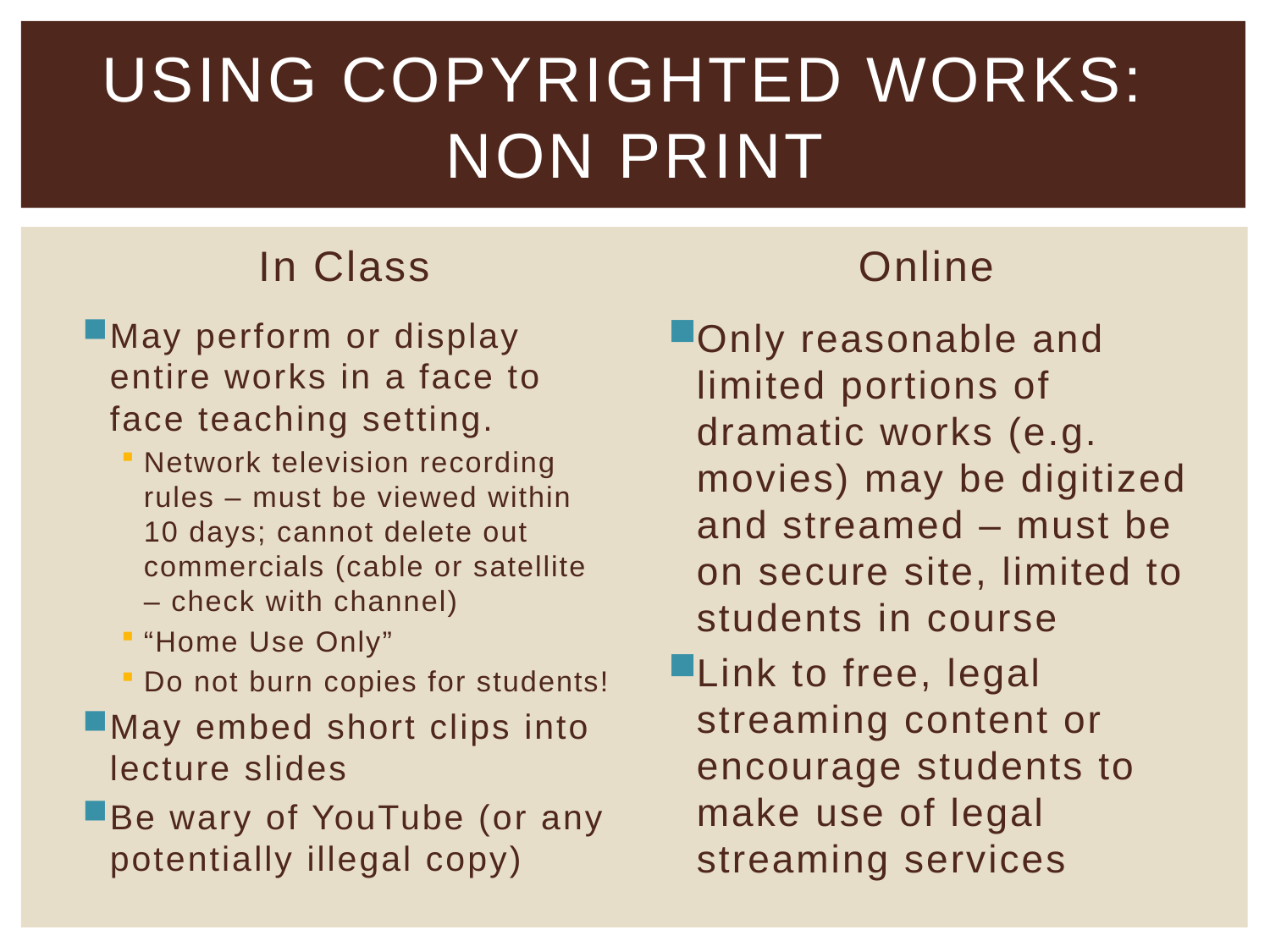

# Using Copyrighted Works: Non Print
In Class
Online
May perform or display entire works in a face to face teaching setting.
Network television recording rules – must be viewed within 10 days; cannot delete out commercials (cable or satellite – check with channel)
“Home Use Only”
Do not burn copies for students!
May embed short clips into lecture slides
Be wary of YouTube (or any potentially illegal copy)
Only reasonable and limited portions of dramatic works (e.g. movies) may be digitized and streamed – must be on secure site, limited to students in course
Link to free, legal streaming content or encourage students to make use of legal streaming services